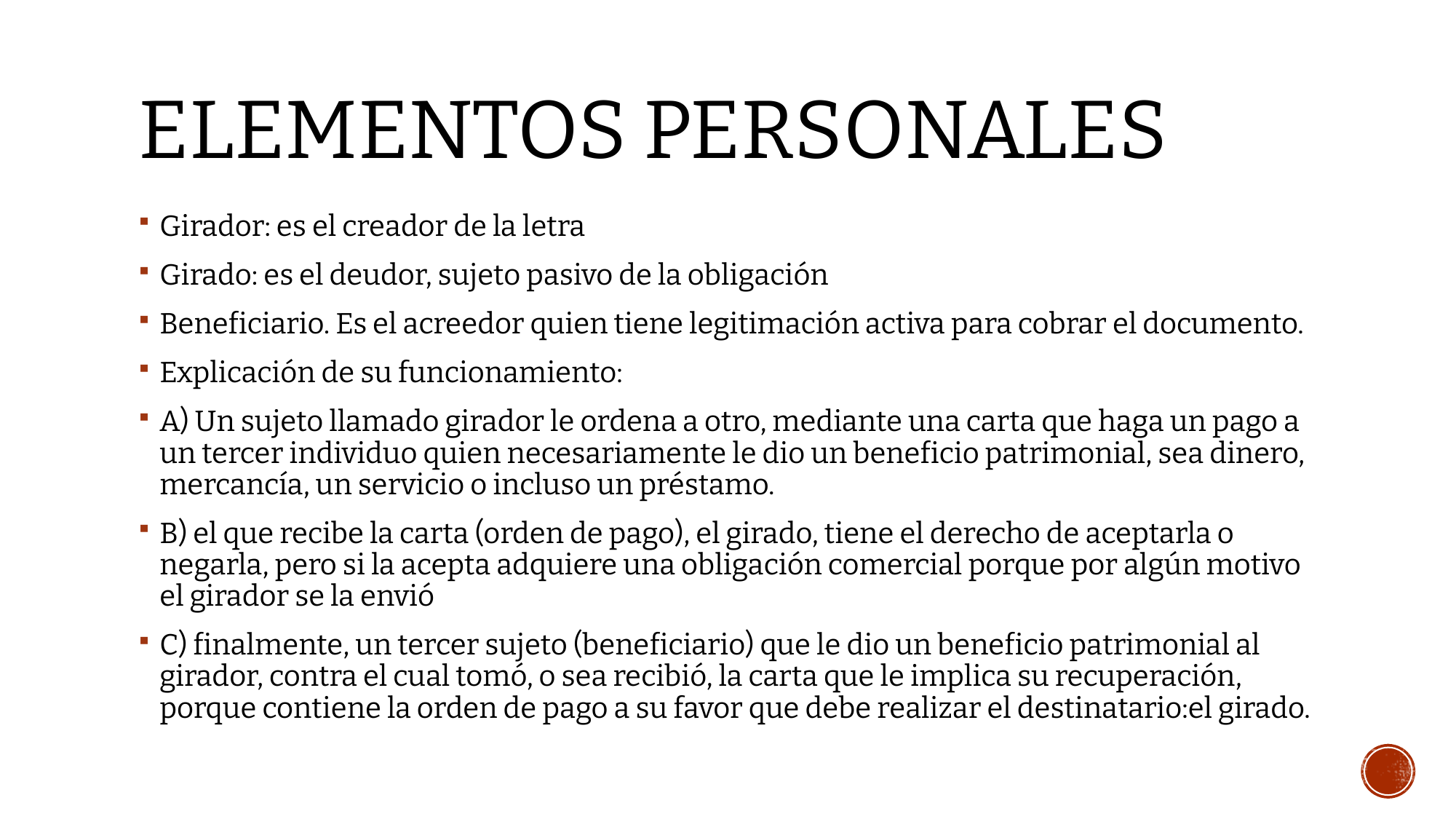

# Elementos personales
Girador: es el creador de la letra
Girado: es el deudor, sujeto pasivo de la obligación
Beneficiario. Es el acreedor quien tiene legitimación activa para cobrar el documento.
Explicación de su funcionamiento:
A) Un sujeto llamado girador le ordena a otro, mediante una carta que haga un pago a un tercer individuo quien necesariamente le dio un beneficio patrimonial, sea dinero, mercancía, un servicio o incluso un préstamo.
B) el que recibe la carta (orden de pago), el girado, tiene el derecho de aceptarla o negarla, pero si la acepta adquiere una obligación comercial porque por algún motivo el girador se la envió
C) finalmente, un tercer sujeto (beneficiario) que le dio un beneficio patrimonial al girador, contra el cual tomó, o sea recibió, la carta que le implica su recuperación, porque contiene la orden de pago a su favor que debe realizar el destinatario:el girado.